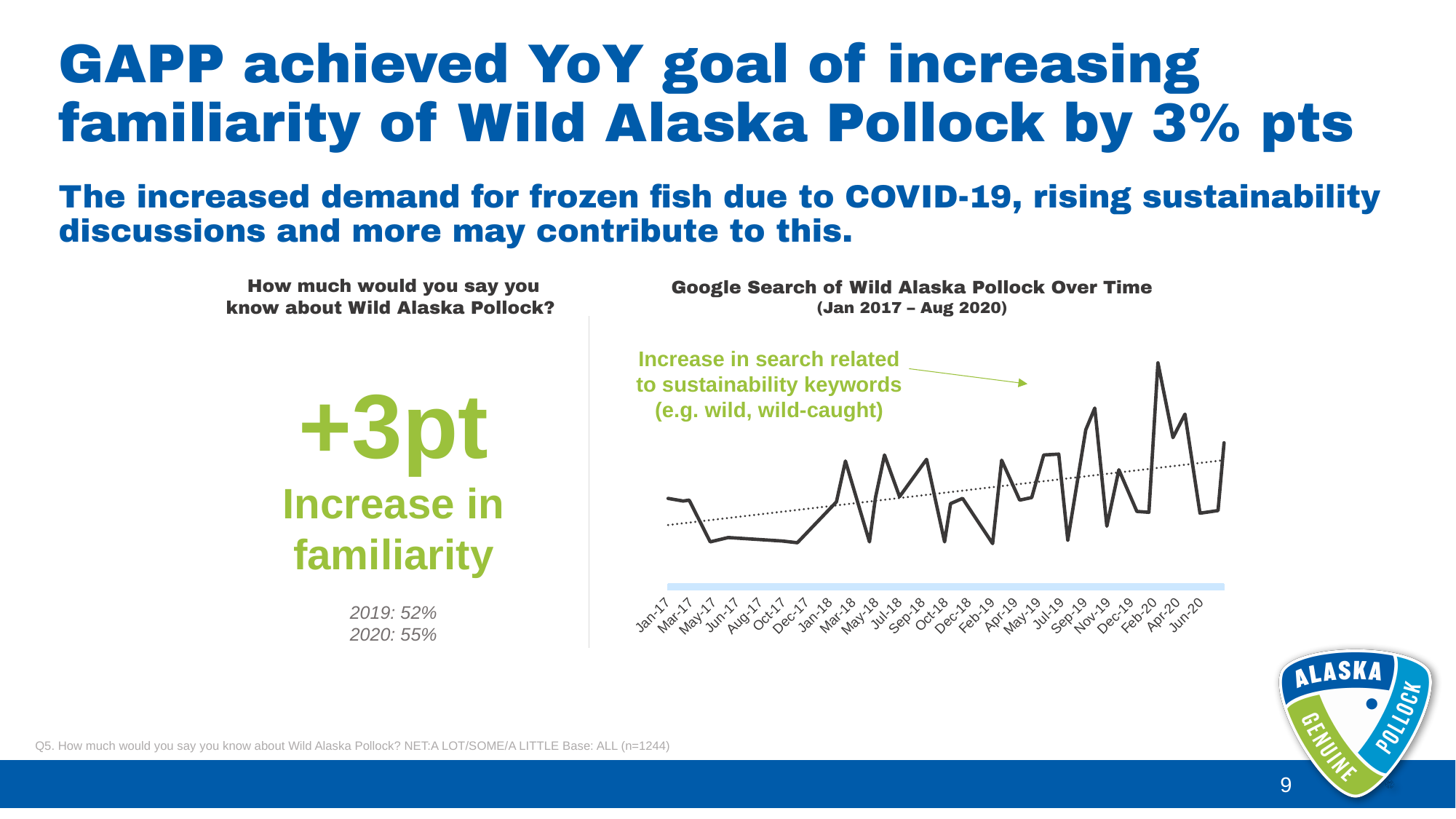

# GAPP achieved YoY goal of increasing familiarity of Wild Alaska Pollock by 3% pts
The increased demand for frozen fish due to COVID-19, rising sustainability discussions and more may contribute to this.
How much would you say you know about Wild Alaska Pollock?
Google Search of Wild Alaska Pollock Over Time
(Jan 2017 – Aug 2020)

### Chart

| Category |  |
|---|---|
| 42750 | 98.0 |
| 42785 | 95.0 |
| 42799 | 96.0 |
| 42848 | 48.0 |
| 42890 | 53.0 |
| 43016 | 49.0 |
| 43051 | 47.0 |
| 43142 | 94.0 |
| 43163 | 141.0 |
| 43219 | 48.0 |
| 43233 | 99.0 |
| 43254 | 148.0 |
| 43289 | 100.0 |
| 43352 | 143.0 |
| 43394 | 48.0 |
| 43408 | 92.0 |
| 43436 | 98.0 |
| 43506 | 46.0 |
| 43527 | 142.0 |
| 43569 | 96.0 |
| 43597 | 99.0 |
| 43625 | 148.0 |
| 43660 | 149.0 |
| 43681 | 50.0 |
| 43723 | 177.0 |
| 43744 | 202.0 |
| 43772 | 66.0 |
| 43800 | 131.0 |
| 43842 | 83.0 |
| 43870 | 82.0 |
| 43891 | 254.0 |
| 43926 | 168.0 |
| 43954 | 195.0 |
| 43989 | 81.0 |
| 44031 | 84.0 |
| 44045 | 162.0 |
Increase in search related to sustainability keywords (e.g. wild, wild-caught)
+3pt
Increase in familiarity
2019: 52%
2020: 55%
Q5. How much would you say you know about Wild Alaska Pollock? NET:A LOT/SOME/A LITTLE Base: ALL (n=1244)
9